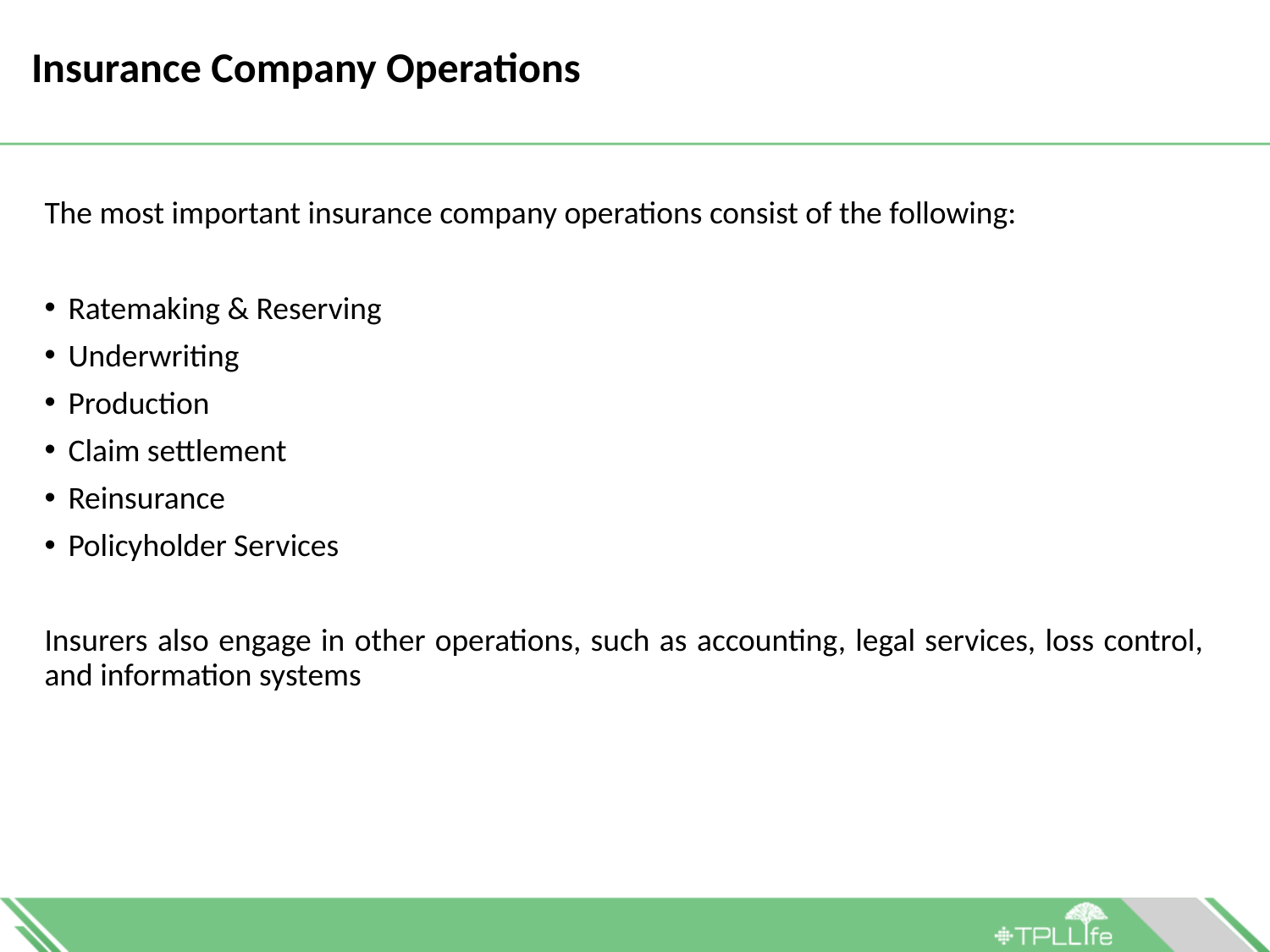

# Insurance Company Operations
The most important insurance company operations consist of the following:

Ratemaking & Reserving
Underwriting
Production
Claim settlement
Reinsurance
Policyholder Services

Insurers also engage in other operations, such as accounting, legal services, loss control, and information systems